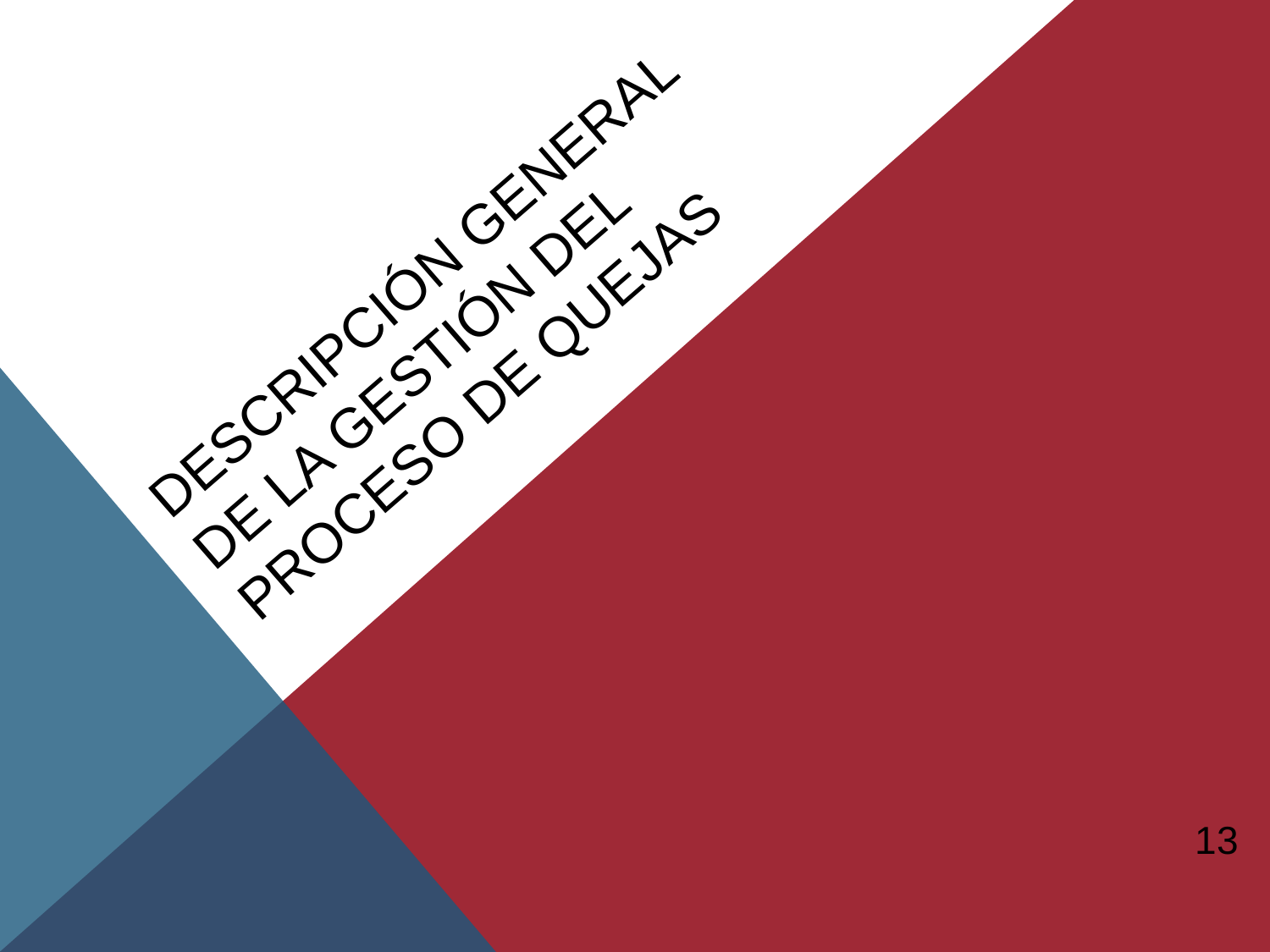

# DESCRIPCIÓN GENERAL DE La GESTIÓN DEL PROCESO DE QUEJAS
13